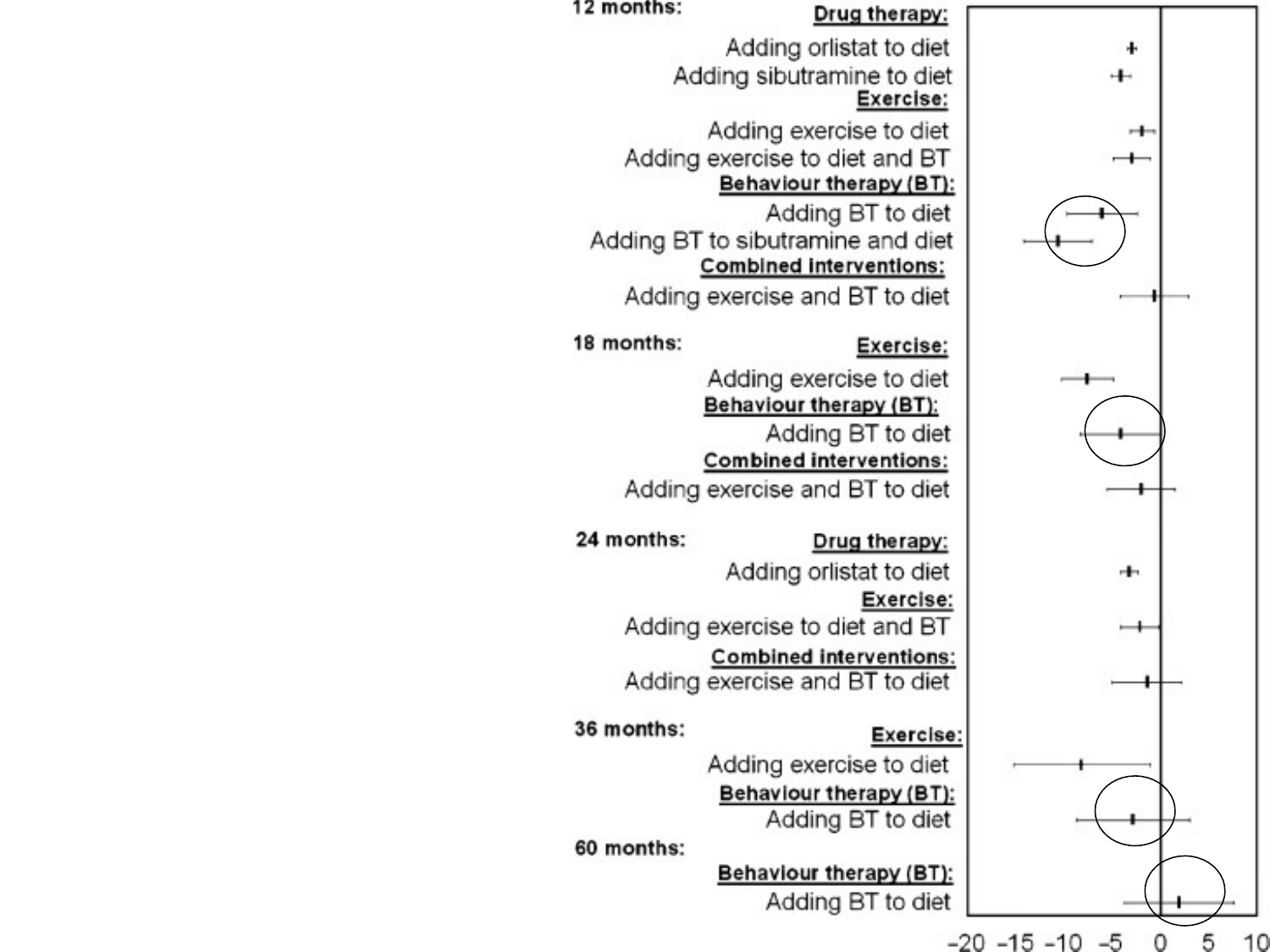

What interventions should we add to weight reducing diets in adults with obesity?

A systematic
review of randomized controlled trials of adding drug
therapy, exercise, behaviour therapy or combinations
of these interventions

Avenell, at al. The British Dietetic Association Ltd 2004. J Hum Nutr Dietet, 17, pp. 293–316